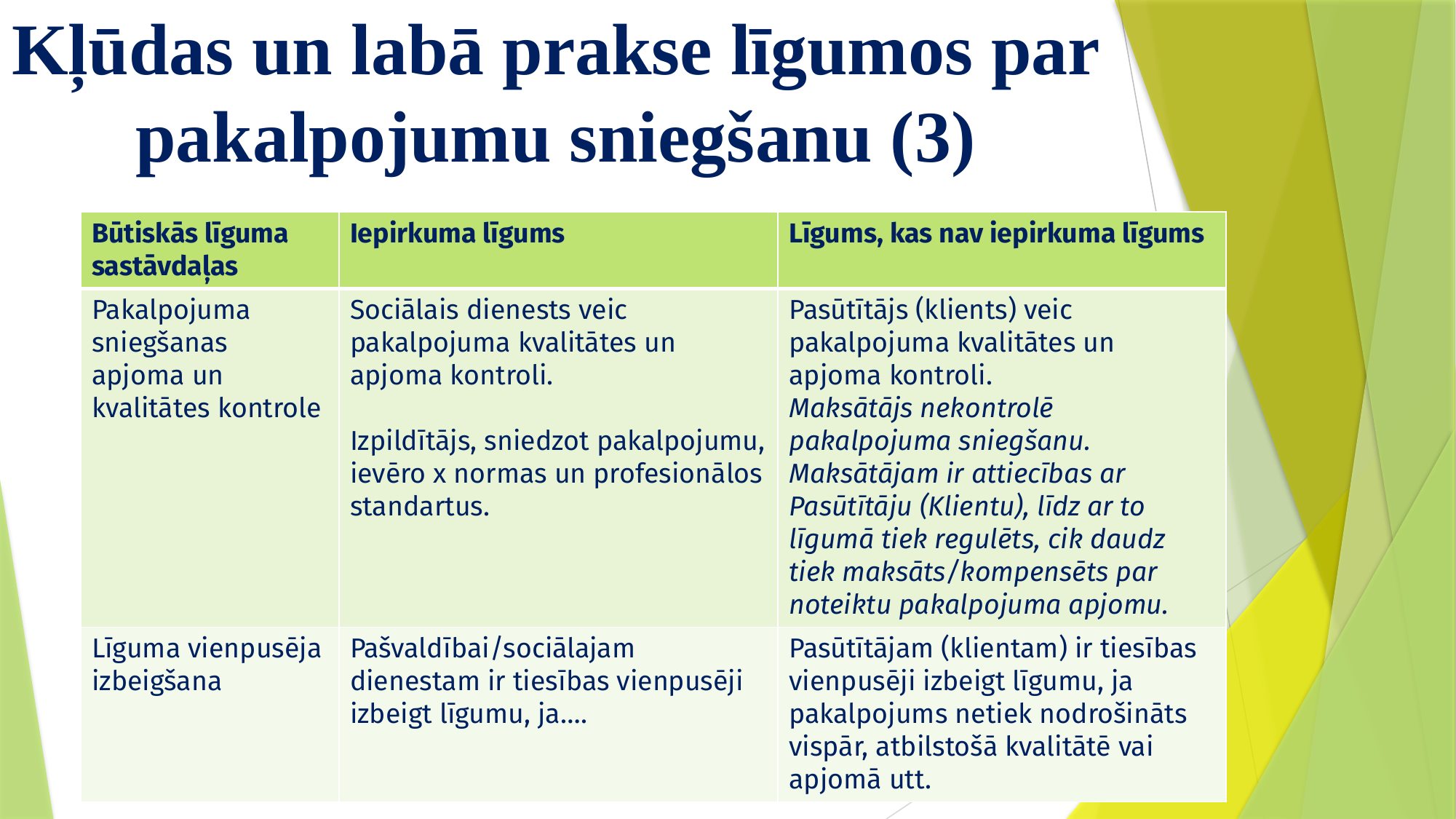

# Kļūdas un labā prakse līgumos par pakalpojumu sniegšanu (3)
| Būtiskās līguma sastāvdaļas | Iepirkuma līgums | Līgums, kas nav iepirkuma līgums |
| --- | --- | --- |
| Pakalpojuma sniegšanas apjoma un kvalitātes kontrole | Sociālais dienests veic pakalpojuma kvalitātes un apjoma kontroli. Izpildītājs, sniedzot pakalpojumu, ievēro x normas un profesionālos standartus. | Pasūtītājs (klients) veic pakalpojuma kvalitātes un apjoma kontroli. Maksātājs nekontrolē pakalpojuma sniegšanu. Maksātājam ir attiecības ar Pasūtītāju (Klientu), līdz ar to līgumā tiek regulēts, cik daudz tiek maksāts/kompensēts par noteiktu pakalpojuma apjomu. |
| Līguma vienpusēja izbeigšana | Pašvaldībai/sociālajam dienestam ir tiesības vienpusēji izbeigt līgumu, ja…. | Pasūtītājam (klientam) ir tiesības vienpusēji izbeigt līgumu, ja pakalpojums netiek nodrošināts vispār, atbilstošā kvalitātē vai apjomā utt. |